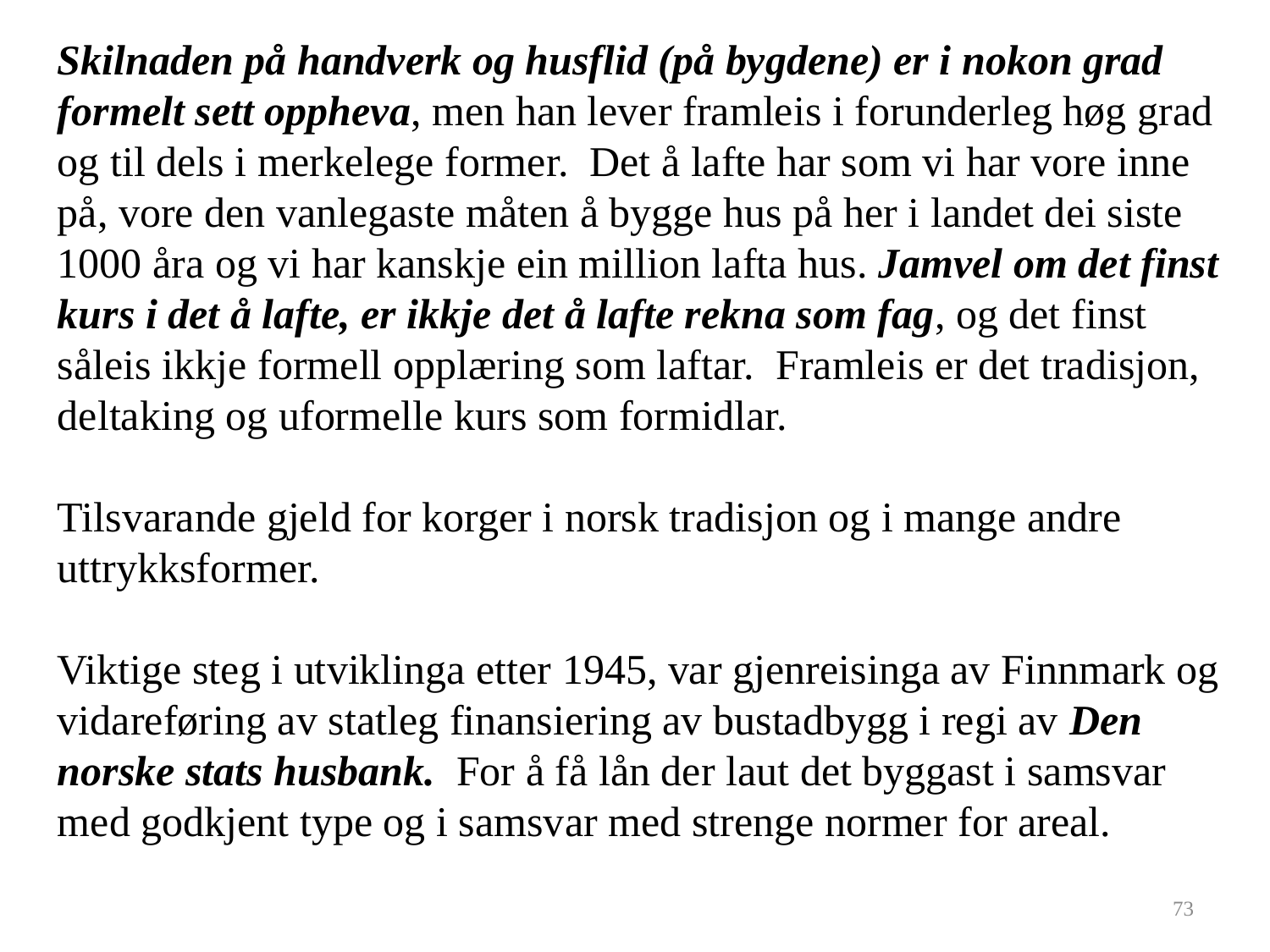

Skilnaden på handverk og husflid (på bygdene) er i nokon grad formelt sett oppheva, men han lever framleis i forunderleg høg grad og til dels i merkelege former.  Det å lafte har som vi har vore inne på, vore den vanlegaste måten å bygge hus på her i landet dei siste 1000 åra og vi har kanskje ein million lafta hus. Jamvel om det finst kurs i det å lafte, er ikkje det å lafte rekna som fag, og det finst såleis ikkje formell opplæring som laftar.  Framleis er det tradisjon, deltaking og uformelle kurs som formidlar.

Tilsvarande gjeld for korger i norsk tradisjon og i mange andre uttrykksformer.

Viktige steg i utviklinga etter 1945, var gjenreisinga av Finnmark og vidareføring av statleg finansiering av bustadbygg i regi av Den norske stats husbank.  For å få lån der laut det byggast i samsvar med godkjent type og i samsvar med strenge normer for areal.

73